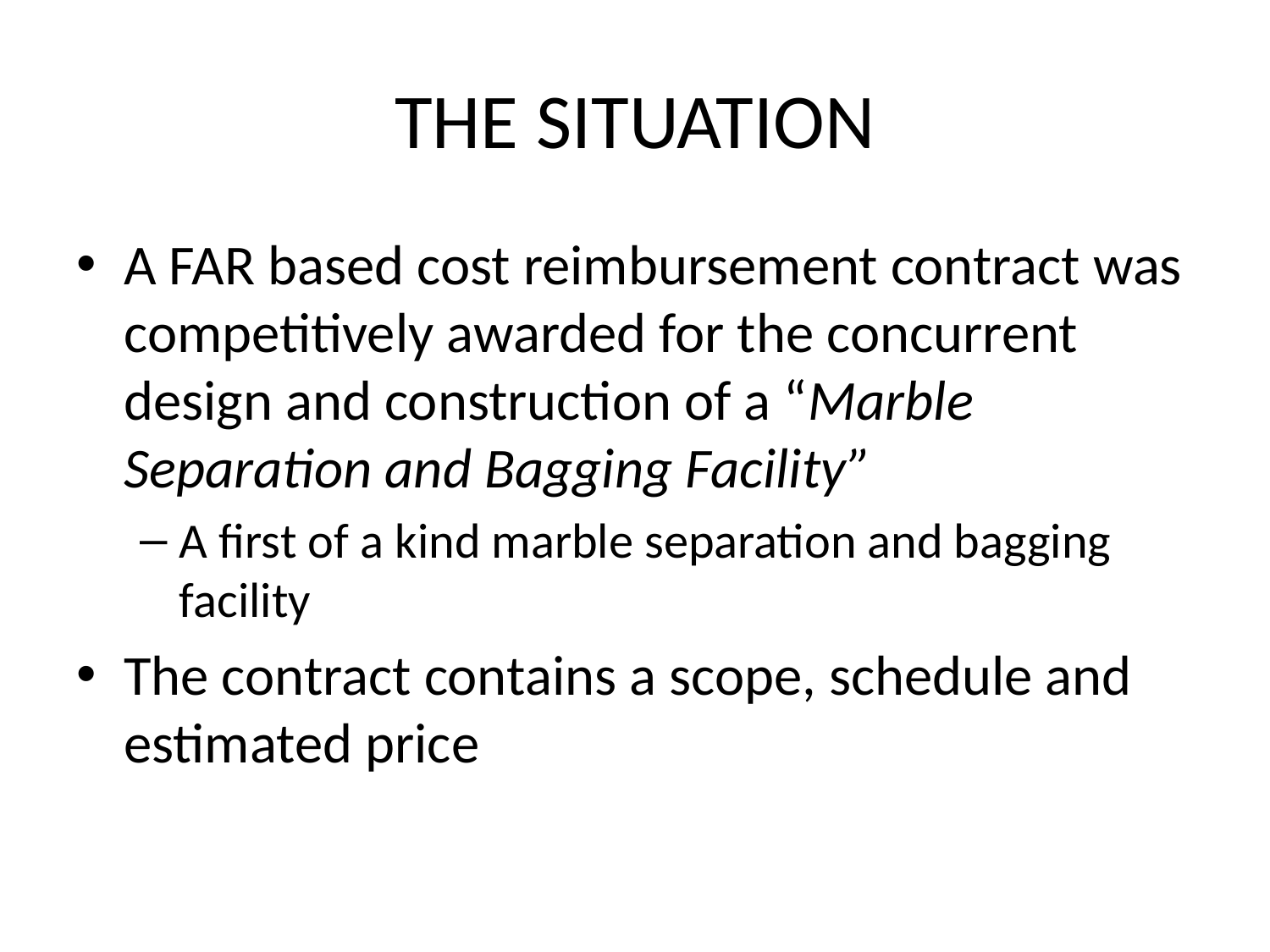

# THE SITUATION
A FAR based cost reimbursement contract was competitively awarded for the concurrent design and construction of a “Marble Separation and Bagging Facility”
A first of a kind marble separation and bagging facility
The contract contains a scope, schedule and estimated price